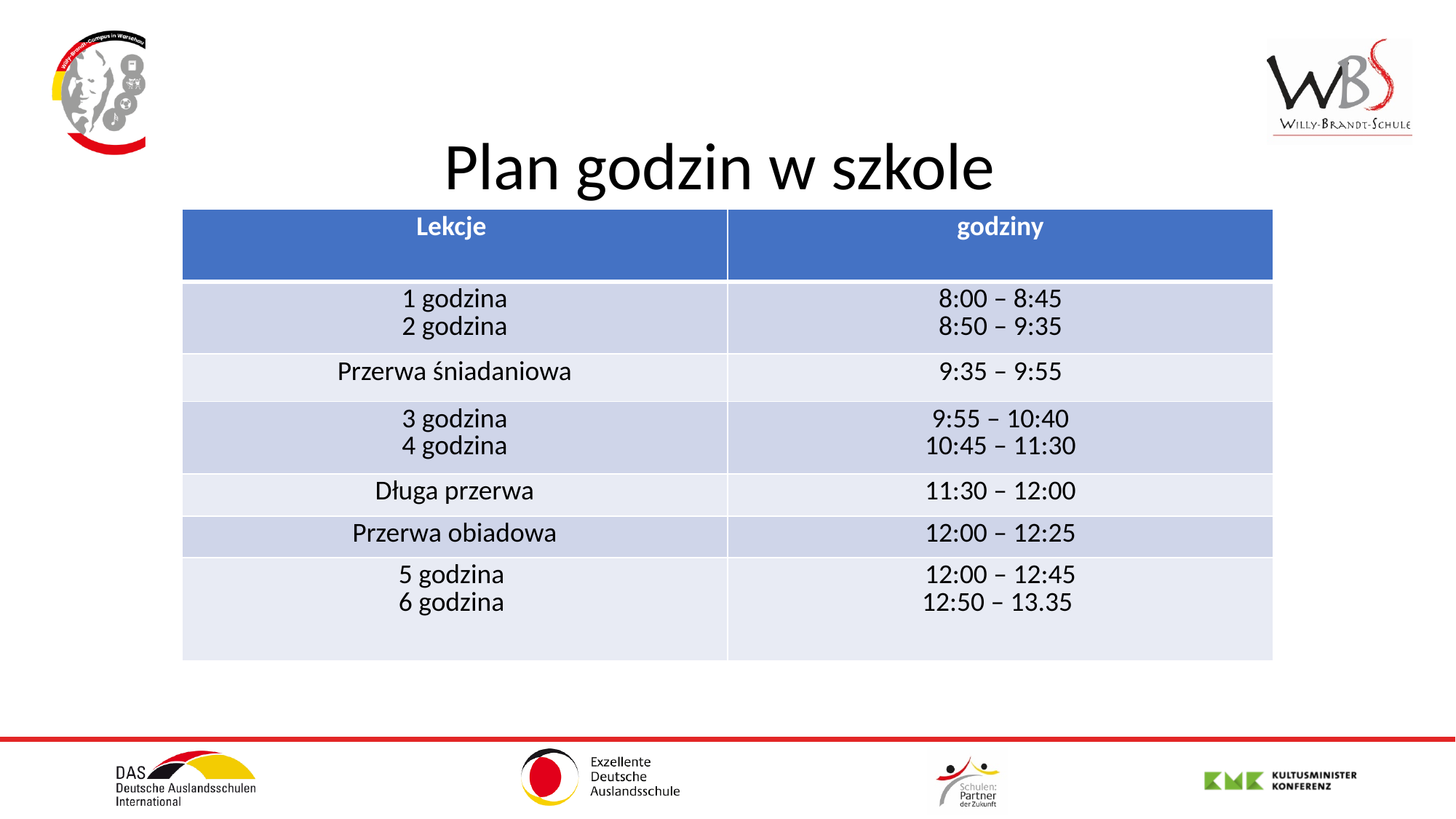

# Plan godzin w szkole
| Lekcje | godziny |
| --- | --- |
| 1 godzina 2 godzina | 8:00 – 8:45 8:50 – 9:35 |
| Przerwa śniadaniowa | 9:35 – 9:55 |
| 3 godzina 4 godzina | 9:55 – 10:40 10:45 – 11:30 |
| Długa przerwa | 11:30 – 12:00 |
| Przerwa obiadowa | 12:00 – 12:25 |
| 5 godzina 6 godzina | 12:00 – 12:45 12:50 – 13.35 |